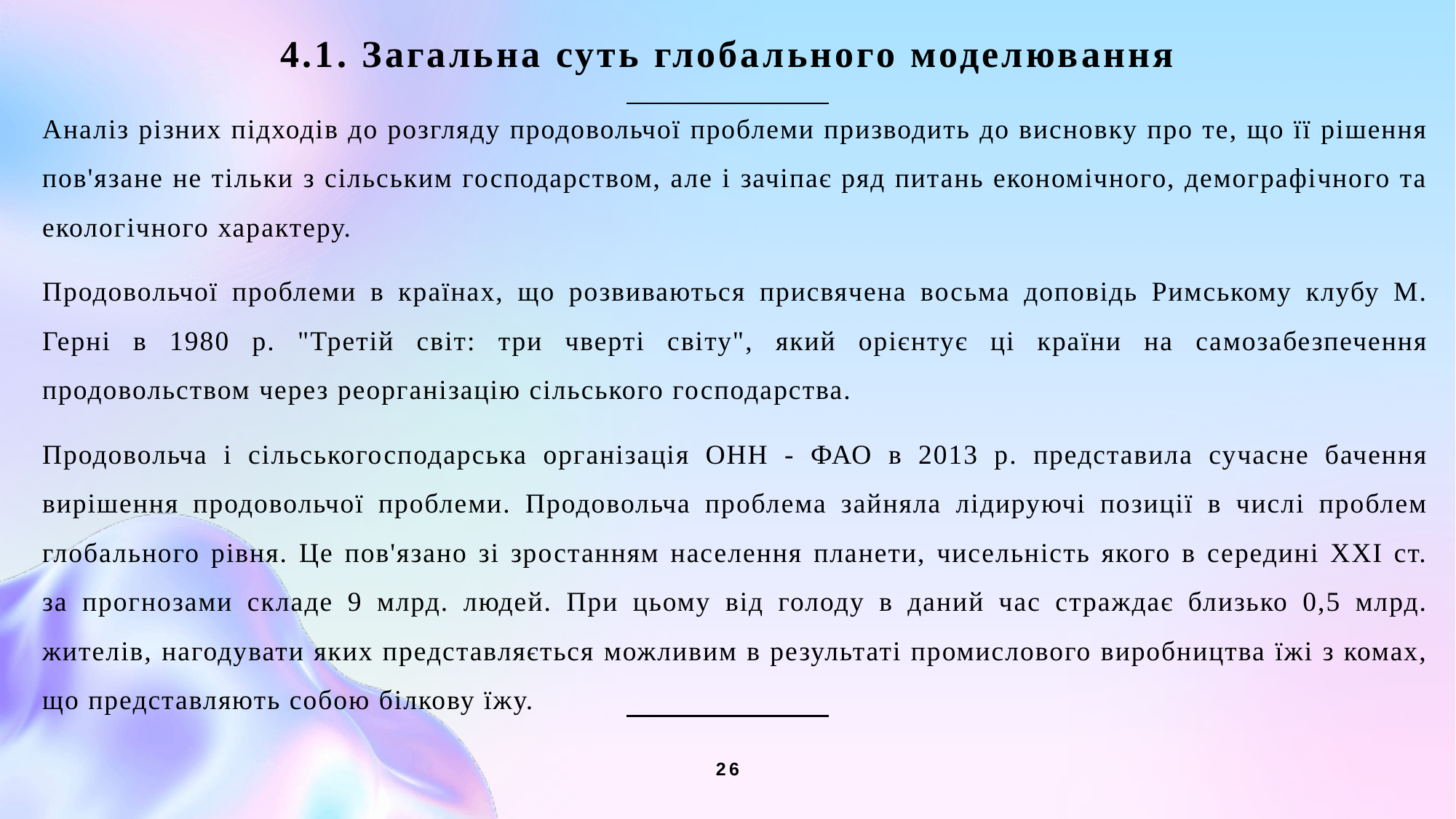

4.1. Загальна суть глобального моделювання
Аналіз різних підходів до розгляду продовольчої проблеми призводить до висновку про те, що її рішення пов'язане не тільки з сільським господарством, але і зачіпає ряд питань економічного, демографічного та екологічного характеру.
Продовольчої проблеми в країнах, що розвиваються присвячена восьма доповідь Римському клубу М. Герні в 1980 р. "Третій світ: три чверті світу", який орієнтує ці країни на самозабезпечення продовольством через реорганізацію сільського господарства.
Продовольча і сільськогосподарська організація ОНН - ФАО в 2013 р. представила сучасне бачення вирішення продовольчої проблеми. Продовольча проблема зайняла лідируючі позиції в числі проблем глобального рівня. Це пов'язано зі зростанням населення планети, чисельність якого в середині XXI ст. за прогнозами складе 9 млрд. людей. При цьому від голоду в даний час страждає близько 0,5 млрд. жителів, нагодувати яких представляється можливим в результаті промислового виробництва їжі з комах, що представляють собою білкову їжу.

26